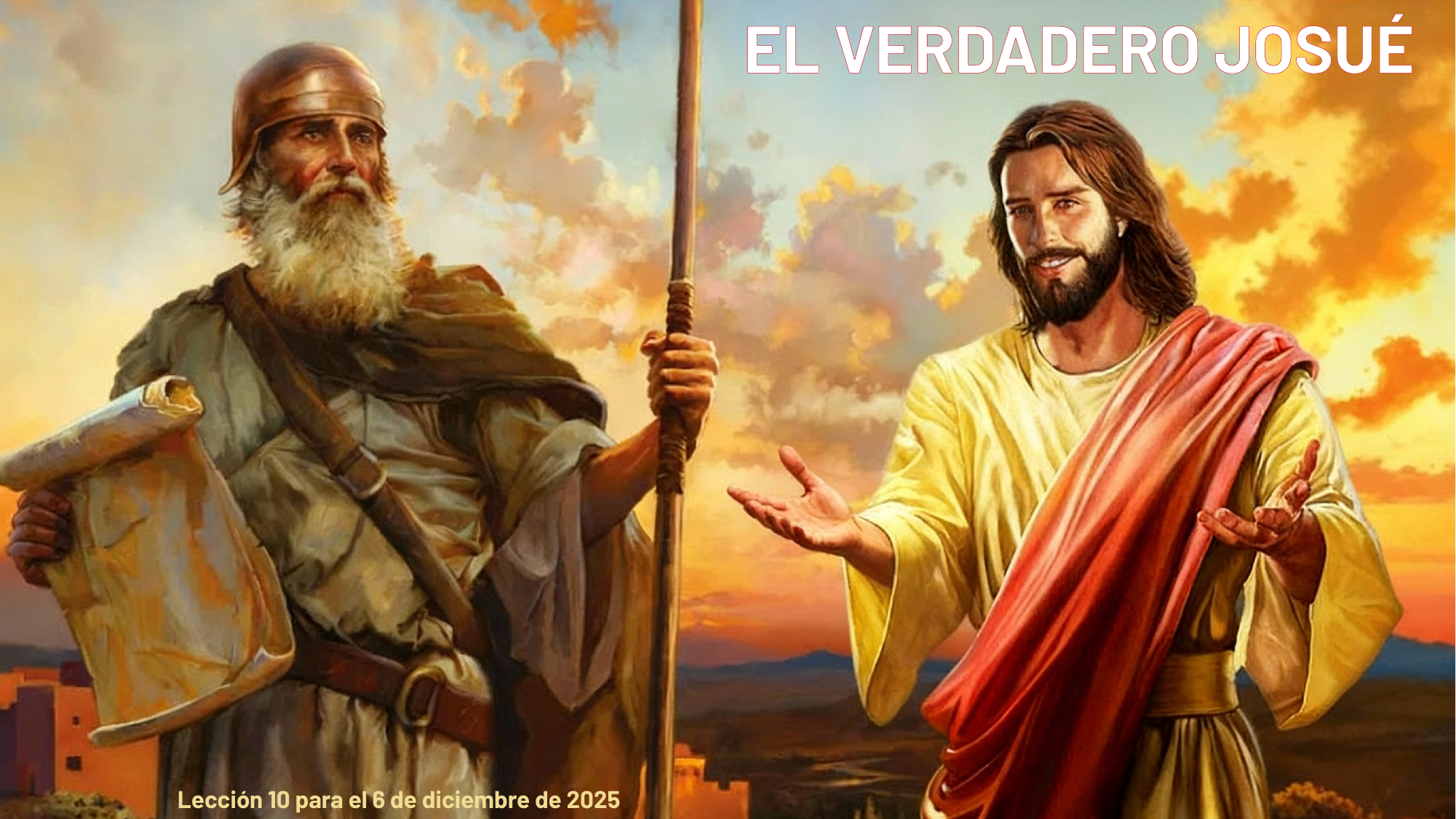

EL VERDADERO JOSUÉ
Lección 10 para el 6 de diciembre de 2025